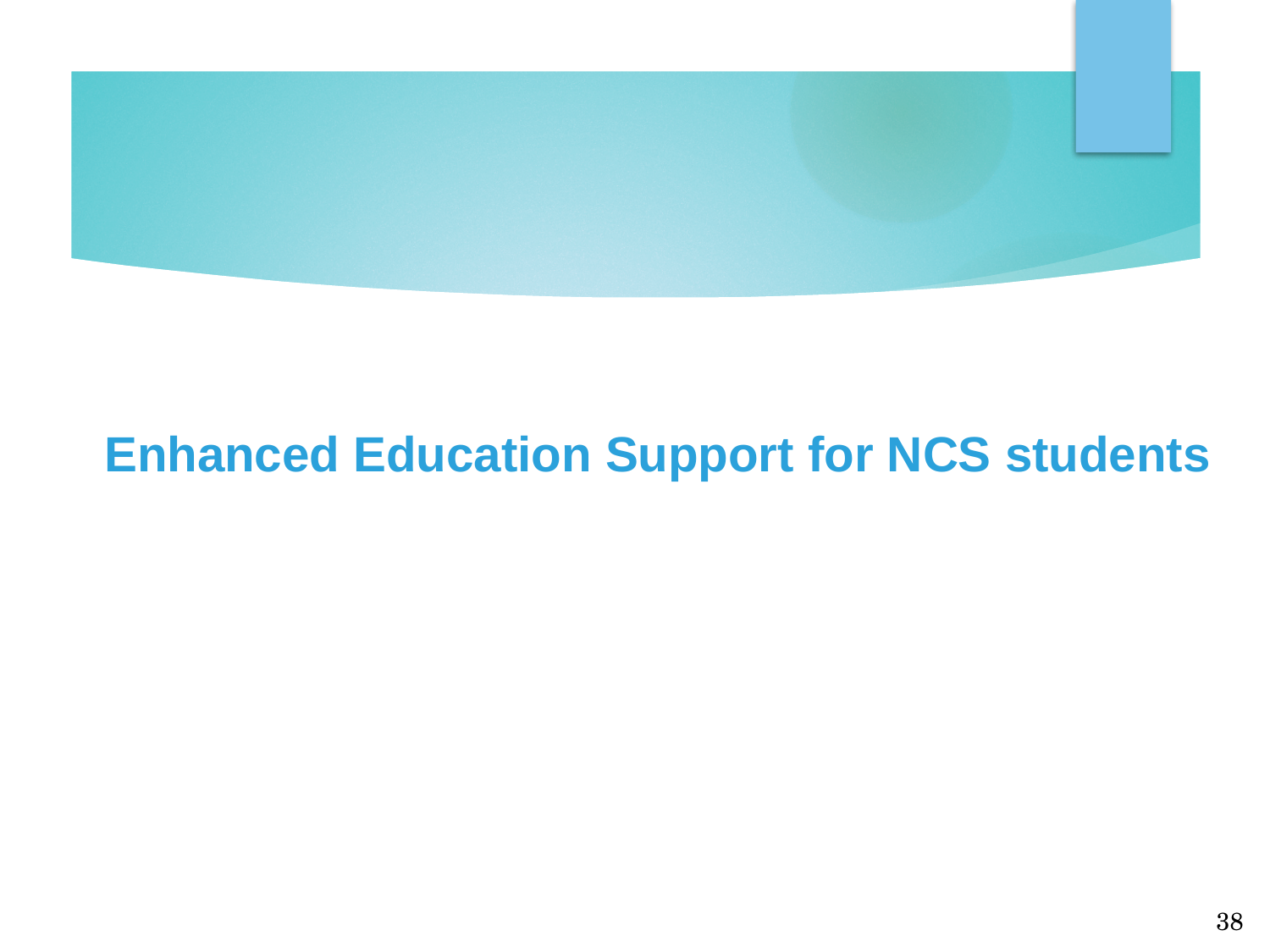

Enhanced Education Support for NCS students
38